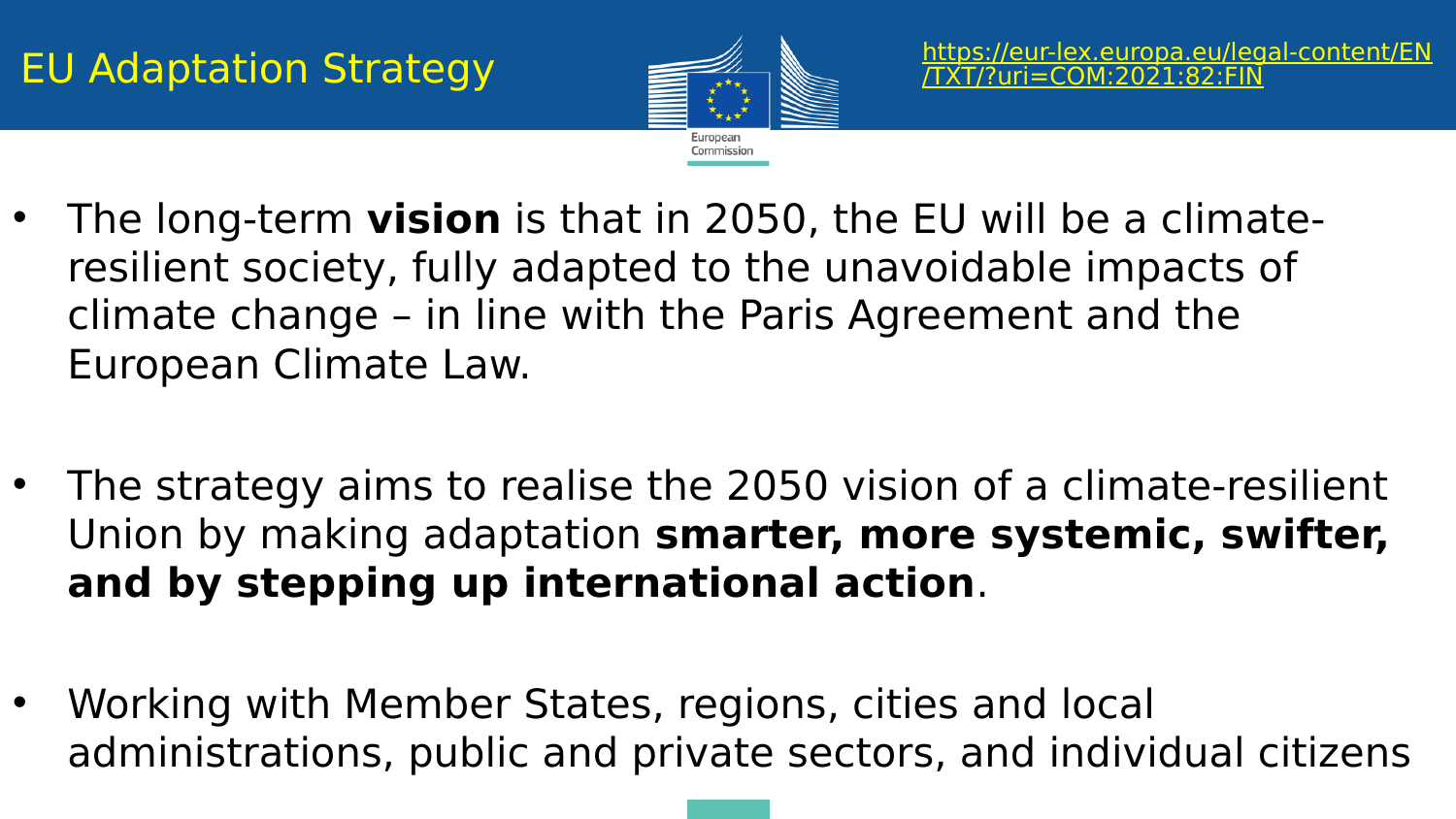

https://eur-lex.europa.eu/legal-content/EN/TXT/?uri=COM:2021:82:FIN
EU Adaptation Strategy
The long-term vision is that in 2050, the EU will be a climate-resilient society, fully adapted to the unavoidable impacts of climate change – in line with the Paris Agreement and the European Climate Law.

The strategy aims to realise the 2050 vision of a climate-resilient Union by making adaptation smarter, more systemic, swifter, and by stepping up international action.

Working with Member States, regions, cities and local administrations, public and private sectors, and individual citizens